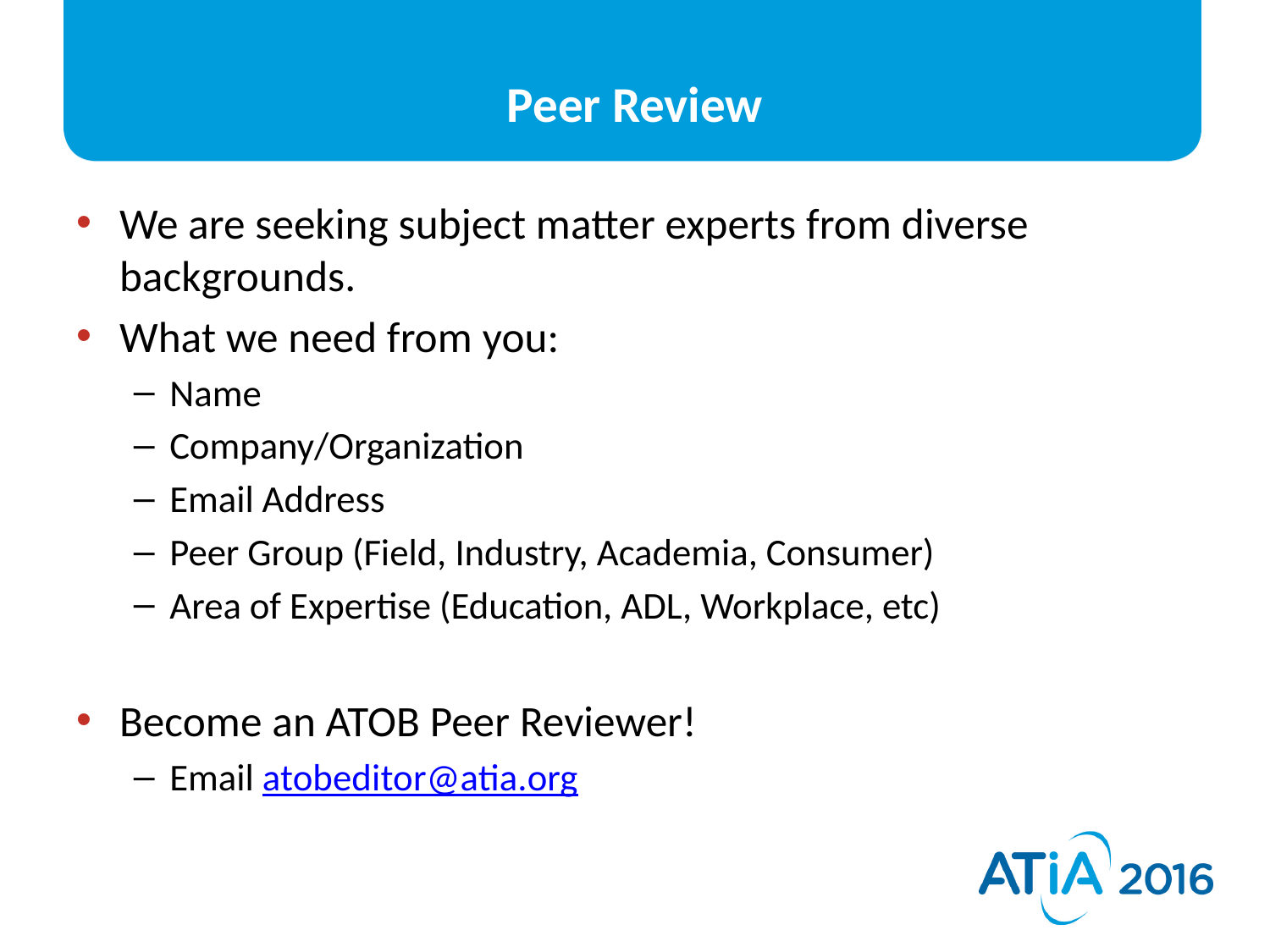

# Peer Review
We are seeking subject matter experts from diverse backgrounds.
What we need from you:
Name
Company/Organization
Email Address
Peer Group (Field, Industry, Academia, Consumer)
Area of Expertise (Education, ADL, Workplace, etc)

Become an ATOB Peer Reviewer!
Email atobeditor@atia.org